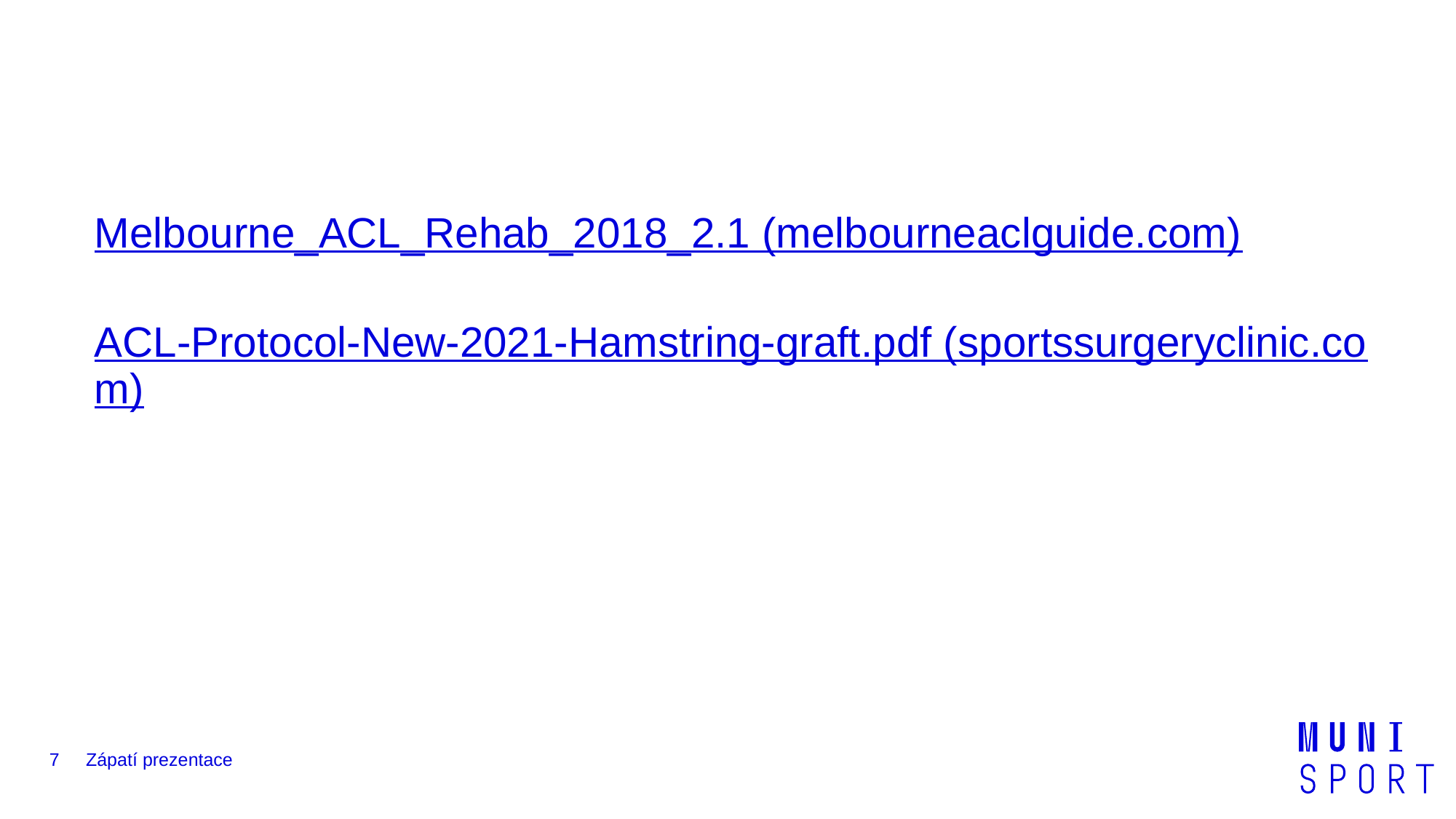

#
Melbourne_ACL_Rehab_2018_2.1 (melbourneaclguide.com)

ACL-Protocol-New-2021-Hamstring-graft.pdf (sportssurgeryclinic.com)
7
Zápatí prezentace